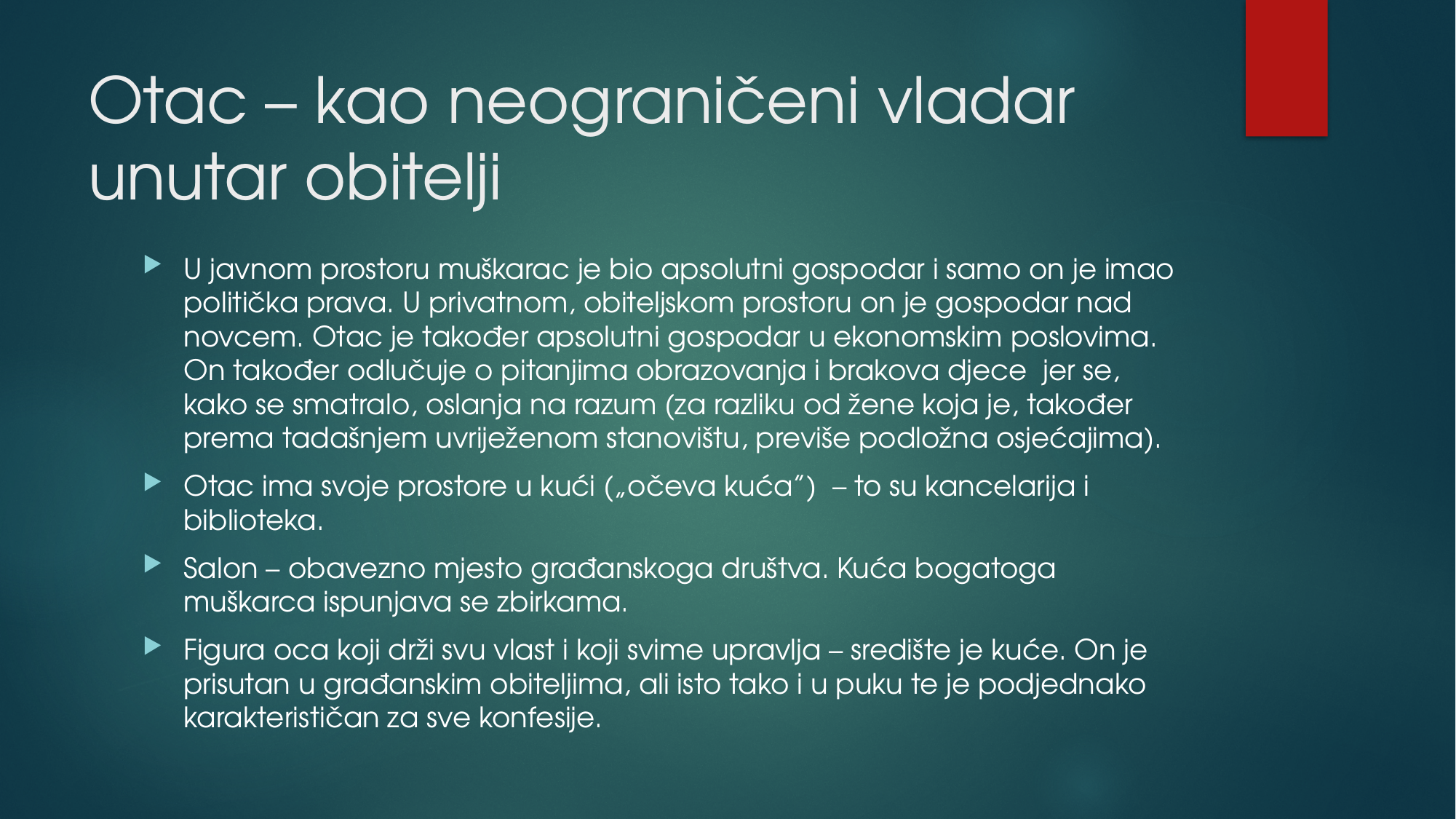

# Otac – kao neograničeni vladar unutar obitelji
U javnom prostoru muškarac je bio apsolutni gospodar i samo on je imao politička prava. U privatnom, obiteljskom prostoru on je gospodar nad novcem. Otac je također apsolutni gospodar u ekonomskim poslovima. On također odlučuje o pitanjima obrazovanja i brakova djece  jer se, kako se smatralo, oslanja na razum (za razliku od žene koja je, također prema tadašnjem uvriježenom stanovištu, previše podložna osjećajima).
Otac ima svoje prostore u kući („očeva kuća”)  – to su kancelarija i biblioteka.
Salon – obavezno mjesto građanskoga društva. Kuća bogatoga muškarca ispunjava se zbirkama.
Figura oca koji drži svu vlast i koji svime upravlja – središte je kuće. On je prisutan u građanskim obiteljima, ali isto tako i u puku te je podjednako karakterističan za sve konfesije.